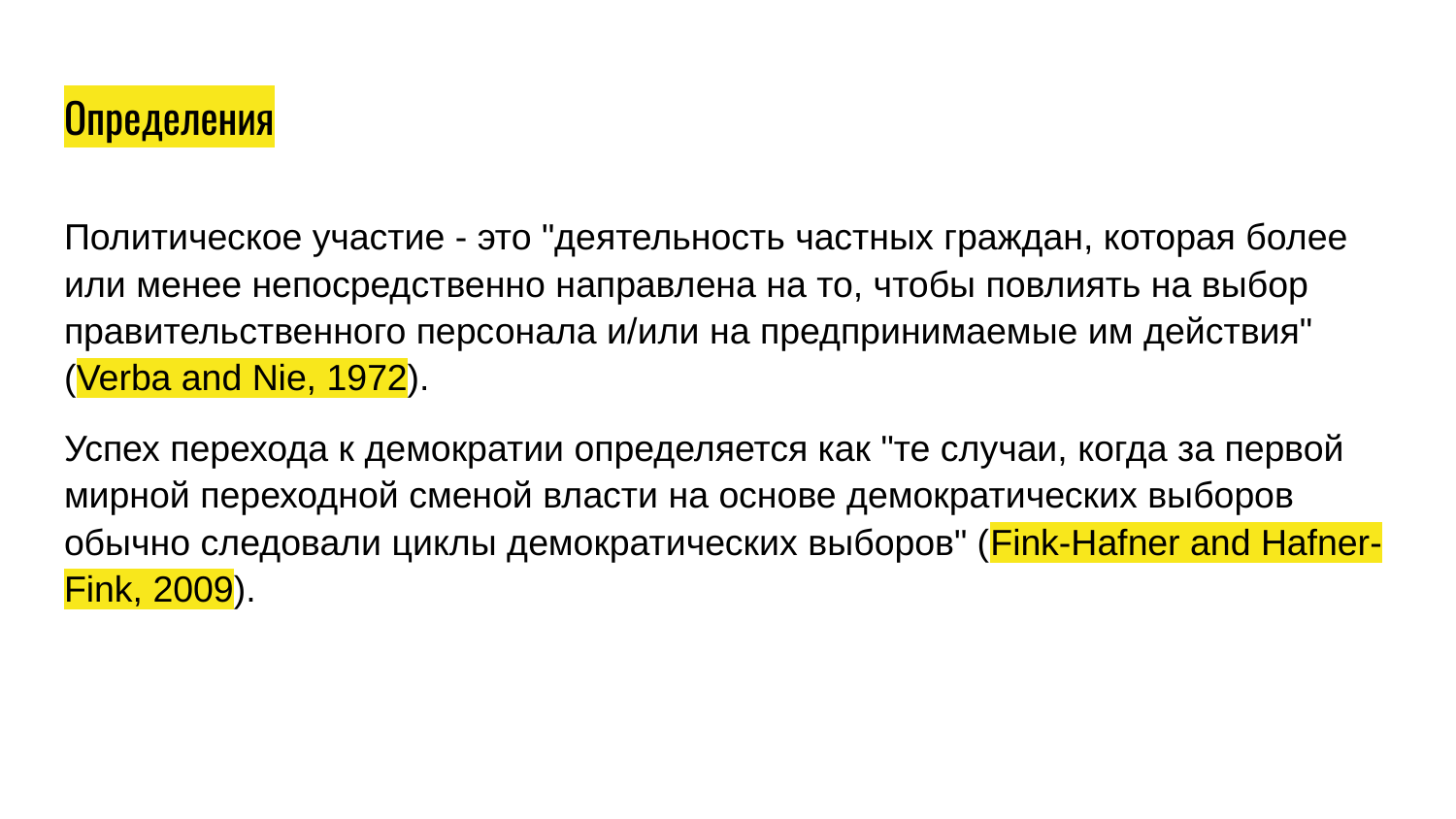

# Определения
Политическое участие - это "деятельность частных граждан, которая более или менее непосредственно направлена на то, чтобы повлиять на выбор правительственного персонала и/или на предпринимаемые им действия" (Verba and Nie, 1972).
Успех перехода к демократии определяется как "те случаи, когда за первой мирной переходной сменой власти на основе демократических выборов обычно следовали циклы демократических выборов" (Fink-Hafner and Hafner-Fink, 2009).